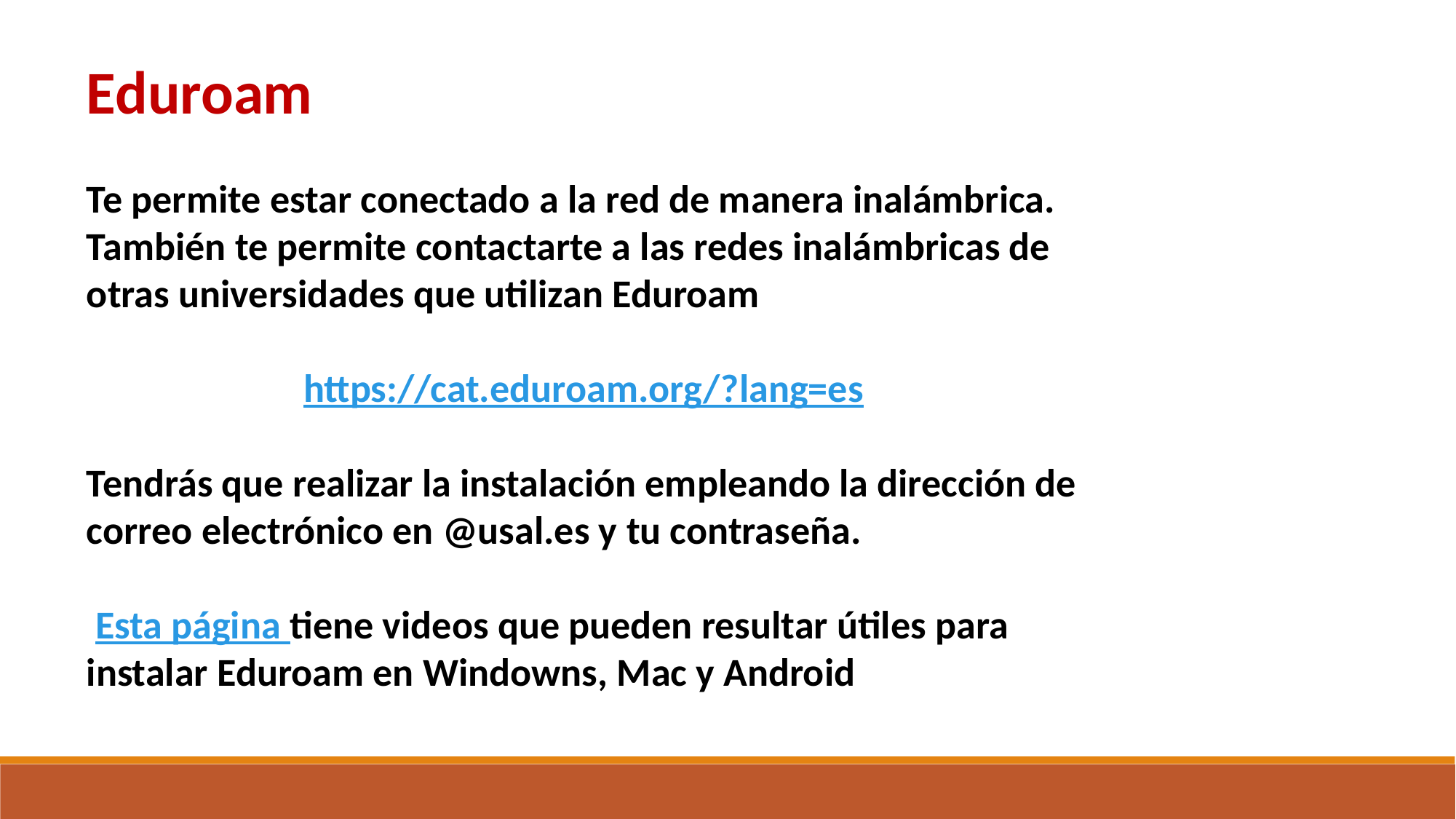

Eduroam
Te permite estar conectado a la red de manera inalámbrica. También te permite contactarte a las redes inalámbricas de otras universidades que utilizan Eduroam

https://cat.eduroam.org/?lang=es

Tendrás que realizar la instalación empleando la dirección de correo electrónico en @usal.es y tu contraseña.

 Esta página tiene videos que pueden resultar útiles para instalar Eduroam en Windowns, Mac y Android